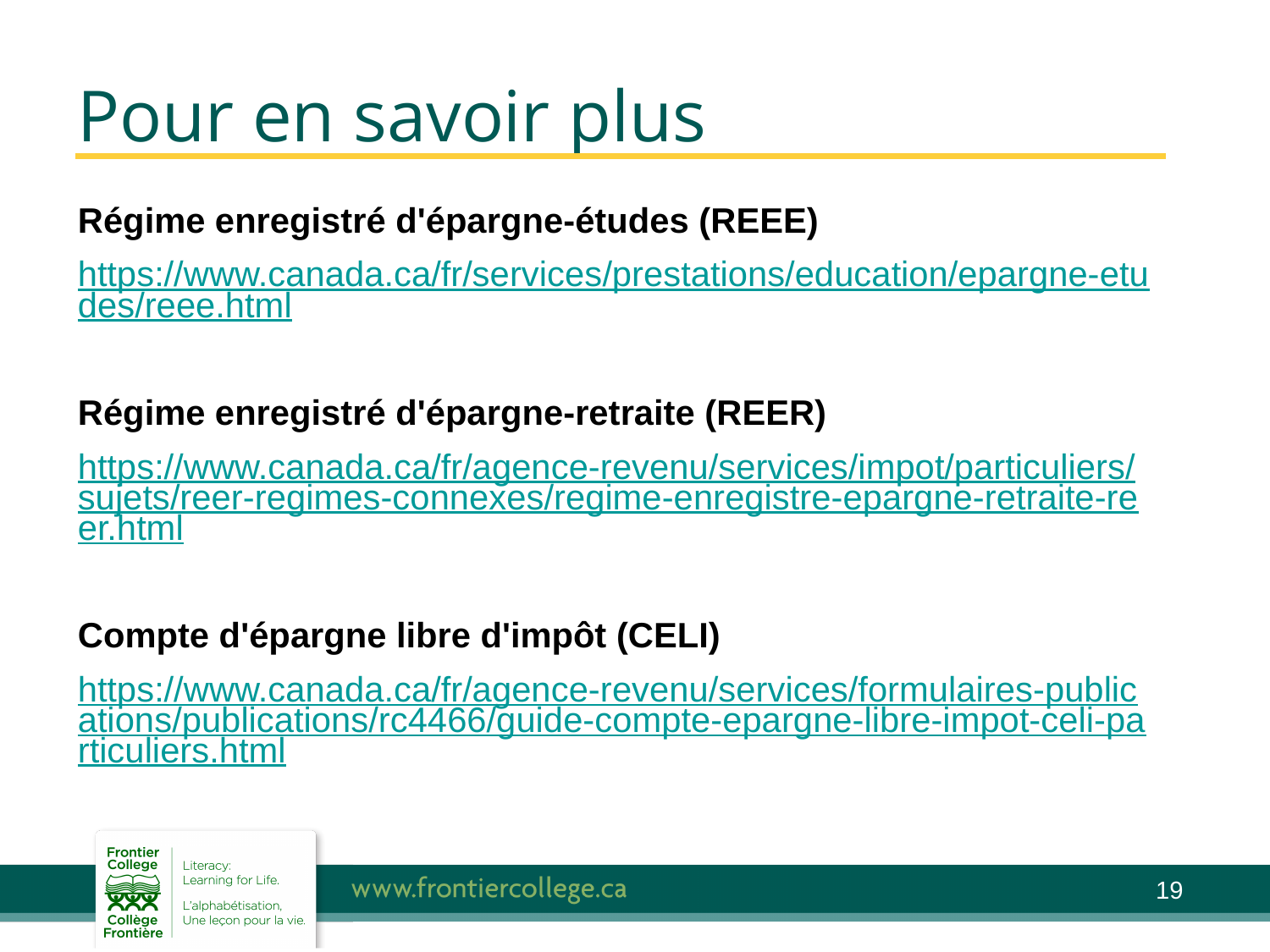

# Pour en savoir plus
Régime enregistré d'épargne-études (REEE)
https://www.canada.ca/fr/services/prestations/education/epargne-etudes/reee.html

Régime enregistré d'épargne-retraite (REER)
https://www.canada.ca/fr/agence-revenu/services/impot/particuliers/sujets/reer-regimes-connexes/regime-enregistre-epargne-retraite-reer.html

Compte d'épargne libre d'impôt (CELI)
https://www.canada.ca/fr/agence-revenu/services/formulaires-publications/publications/rc4466/guide-compte-epargne-libre-impot-celi-particuliers.html